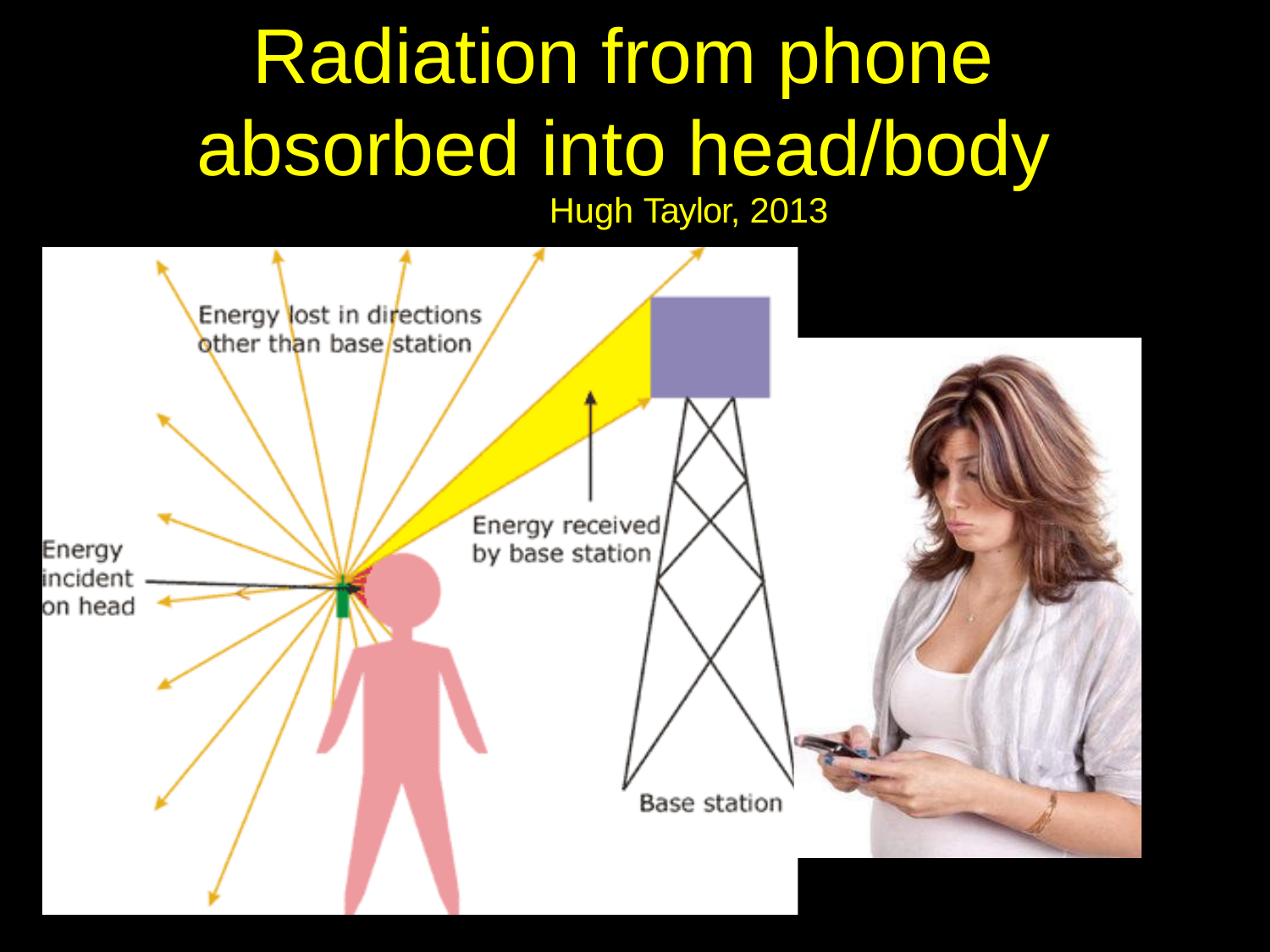

# Radiation from phone  absorbed into head/body
Hugh Taylor, 2013